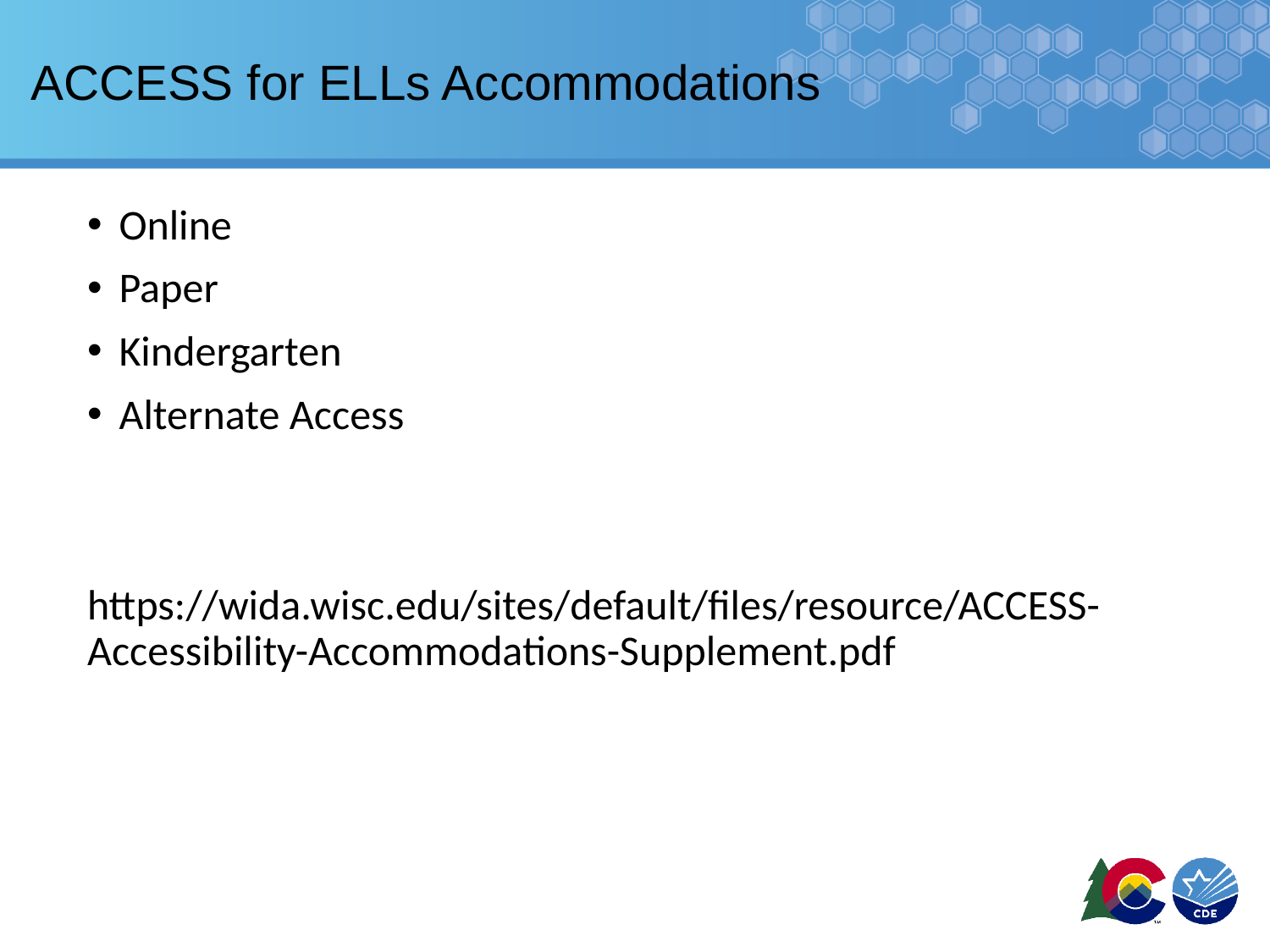

# ACCESS for ELLs Accommodations
Online
Paper
Kindergarten
Alternate Access

https://wida.wisc.edu/sites/default/files/resource/ACCESS-Accessibility-Accommodations-Supplement.pdf